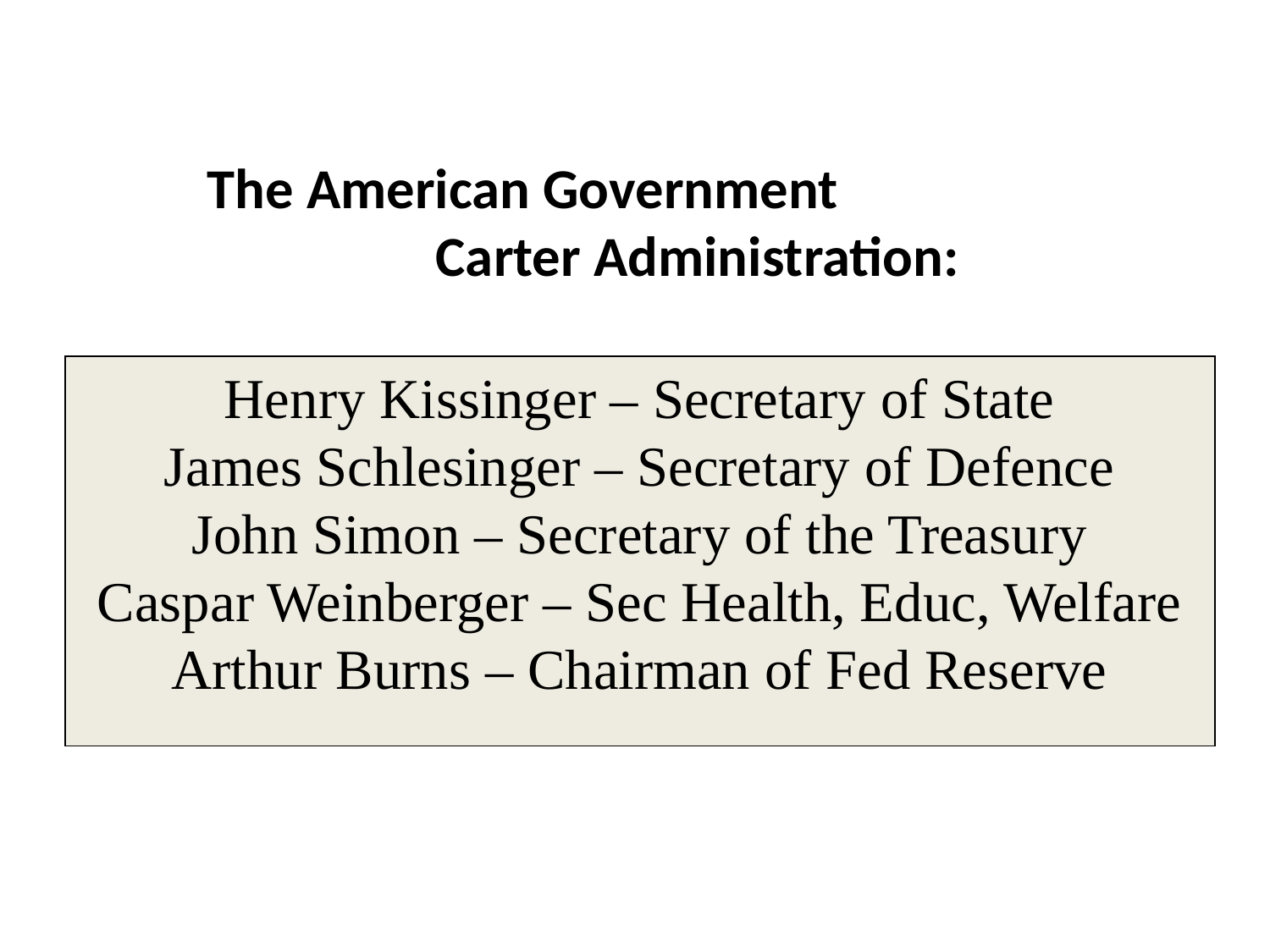

The American Government
                  Carter Administration:

Henry Kissinger – Secretary of State
James Schlesinger – Secretary of Defence
John Simon – Secretary of the Treasury
Caspar Weinberger – Sec Health, Educ, Welfare
Arthur Burns – Chairman of Fed Reserve